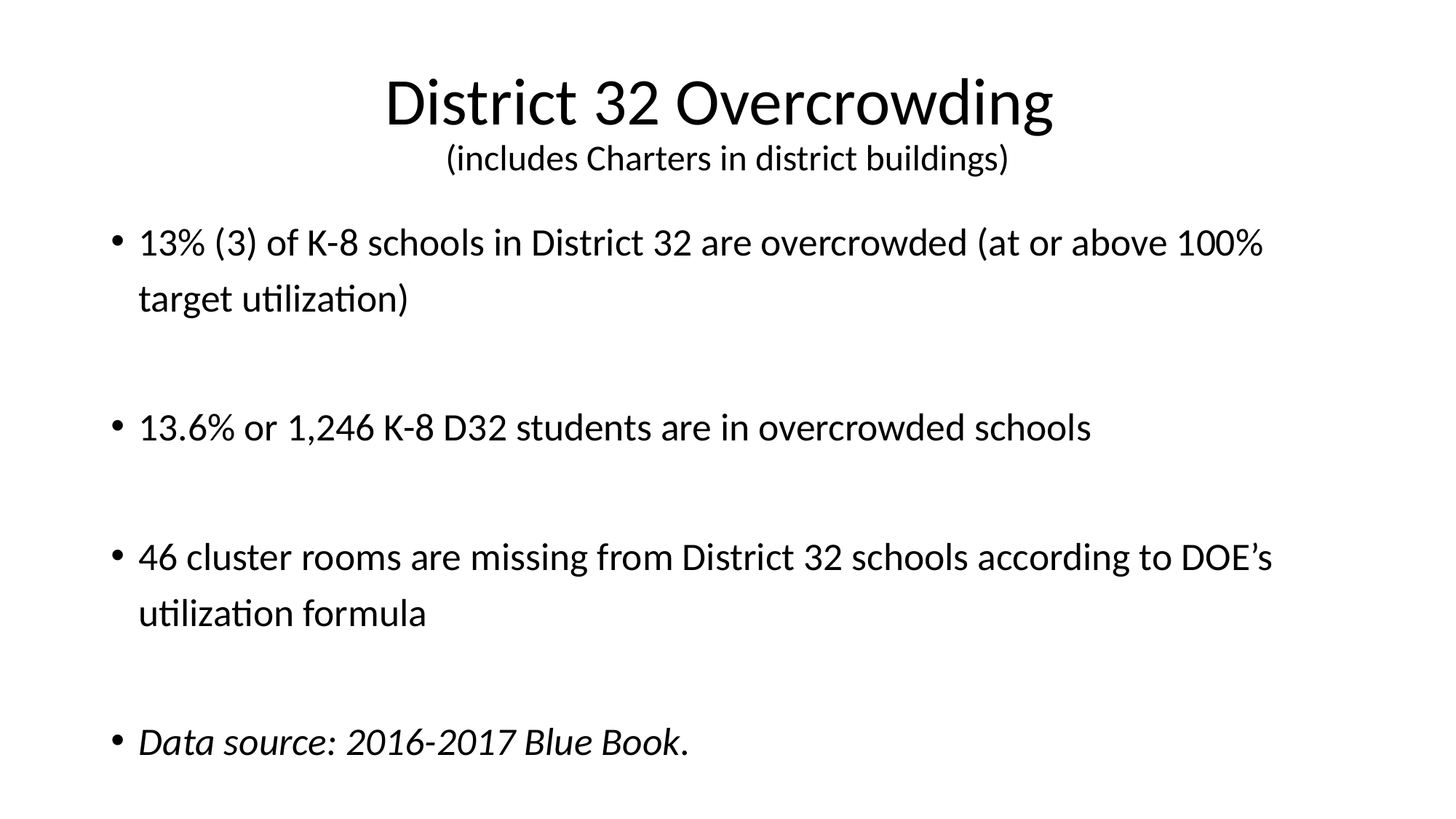

# District 32 Overcrowding (includes Charters in district buildings)
13% (3) of K-8 schools in District 32 are overcrowded (at or above 100% target utilization)

13.6% or 1,246 K-8 D32 students are in overcrowded schools

46 cluster rooms are missing from District 32 schools according to DOE’s utilization formula

Data source: 2016-2017 Blue Book.